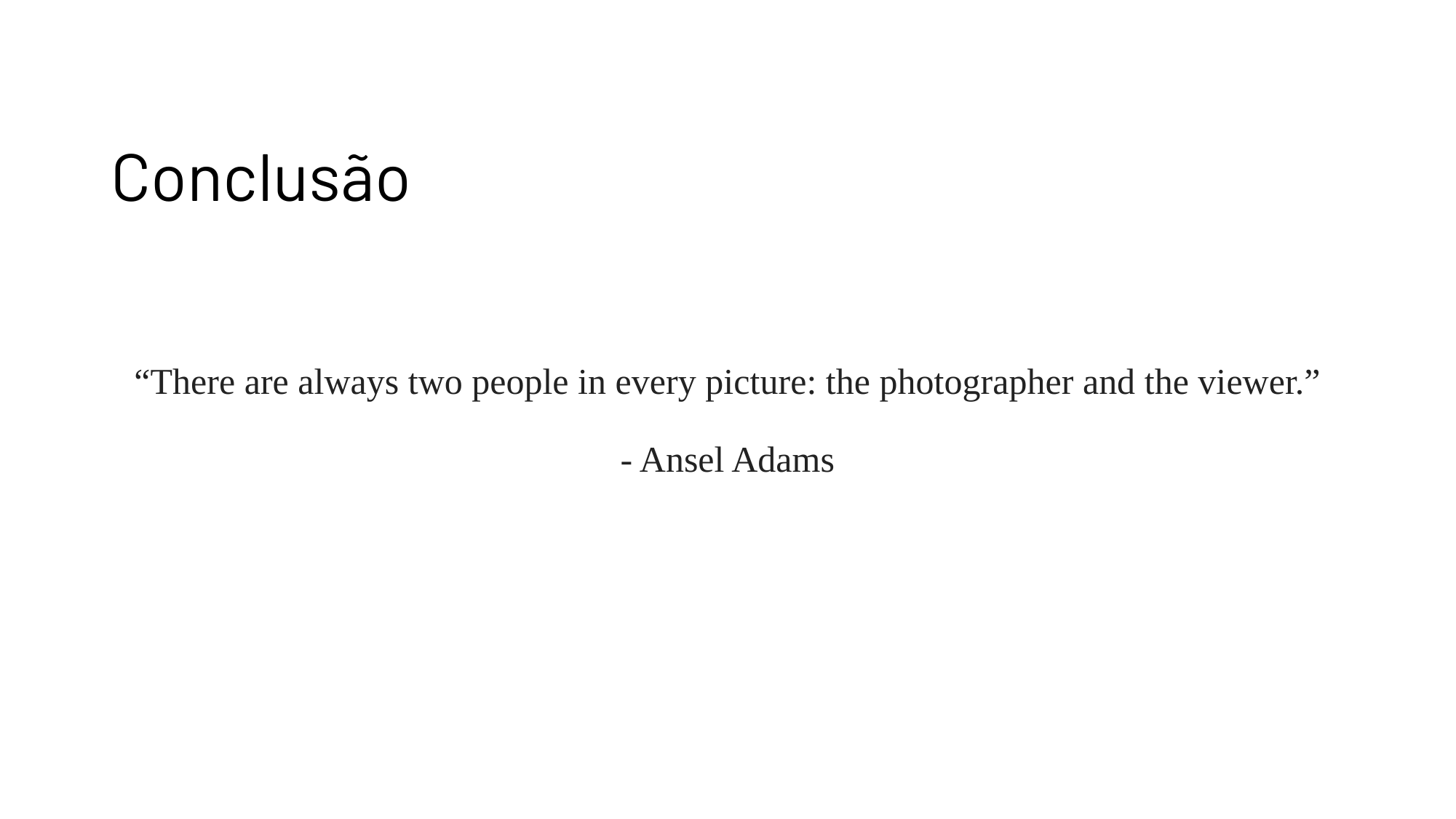

# Conclusão
“There are always two people in every picture: the photographer and the viewer.”
- Ansel Adams